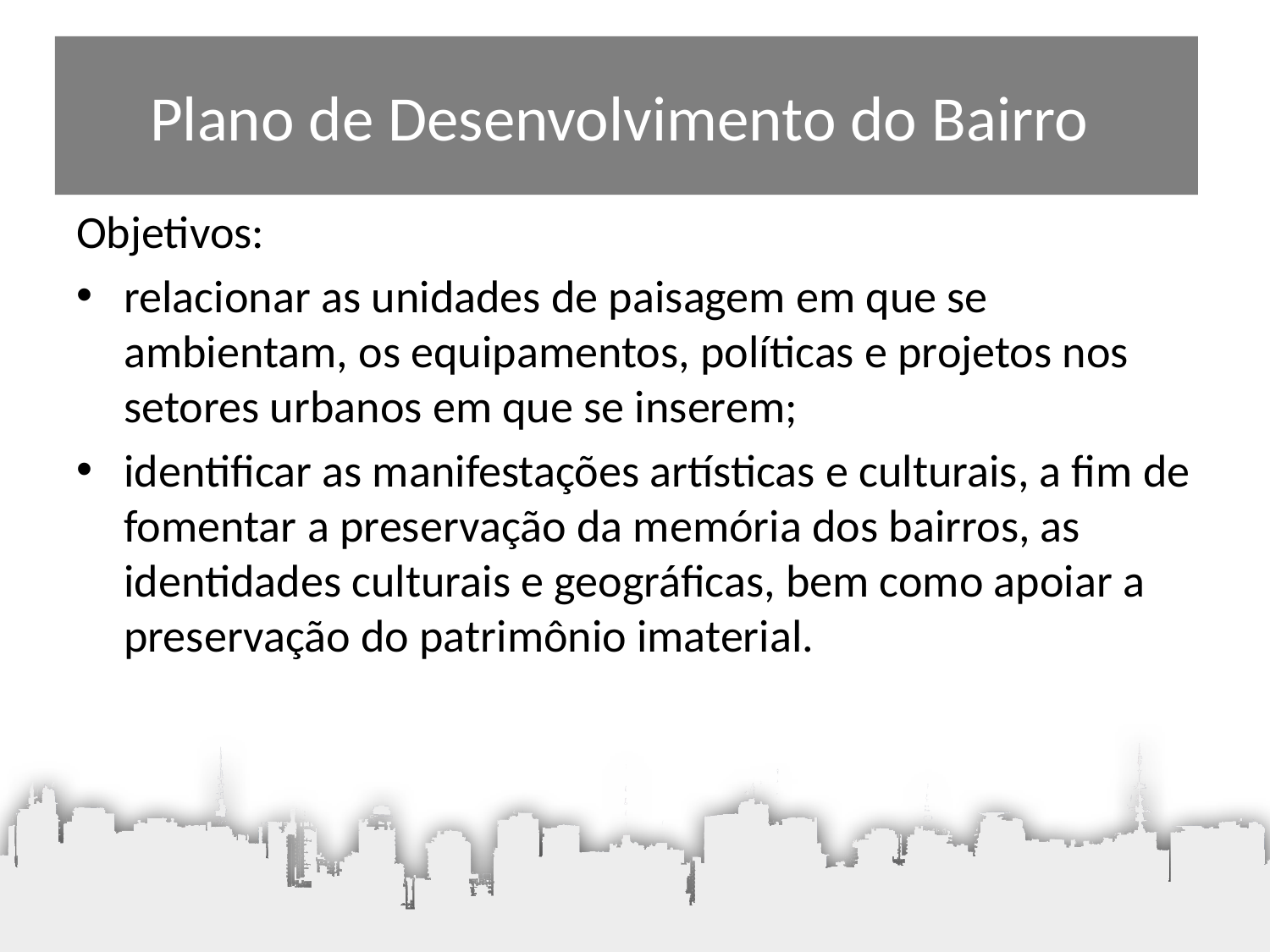

# Plano de Desenvolvimento do Bairro
Objetivos:
relacionar as unidades de paisagem em que se ambientam, os equipamentos, políticas e projetos nos setores urbanos em que se inserem;
identificar as manifestações artísticas e culturais, a fim de fomentar a preservação da memória dos bairros, as identidades culturais e geográficas, bem como apoiar a preservação do patrimônio imaterial.